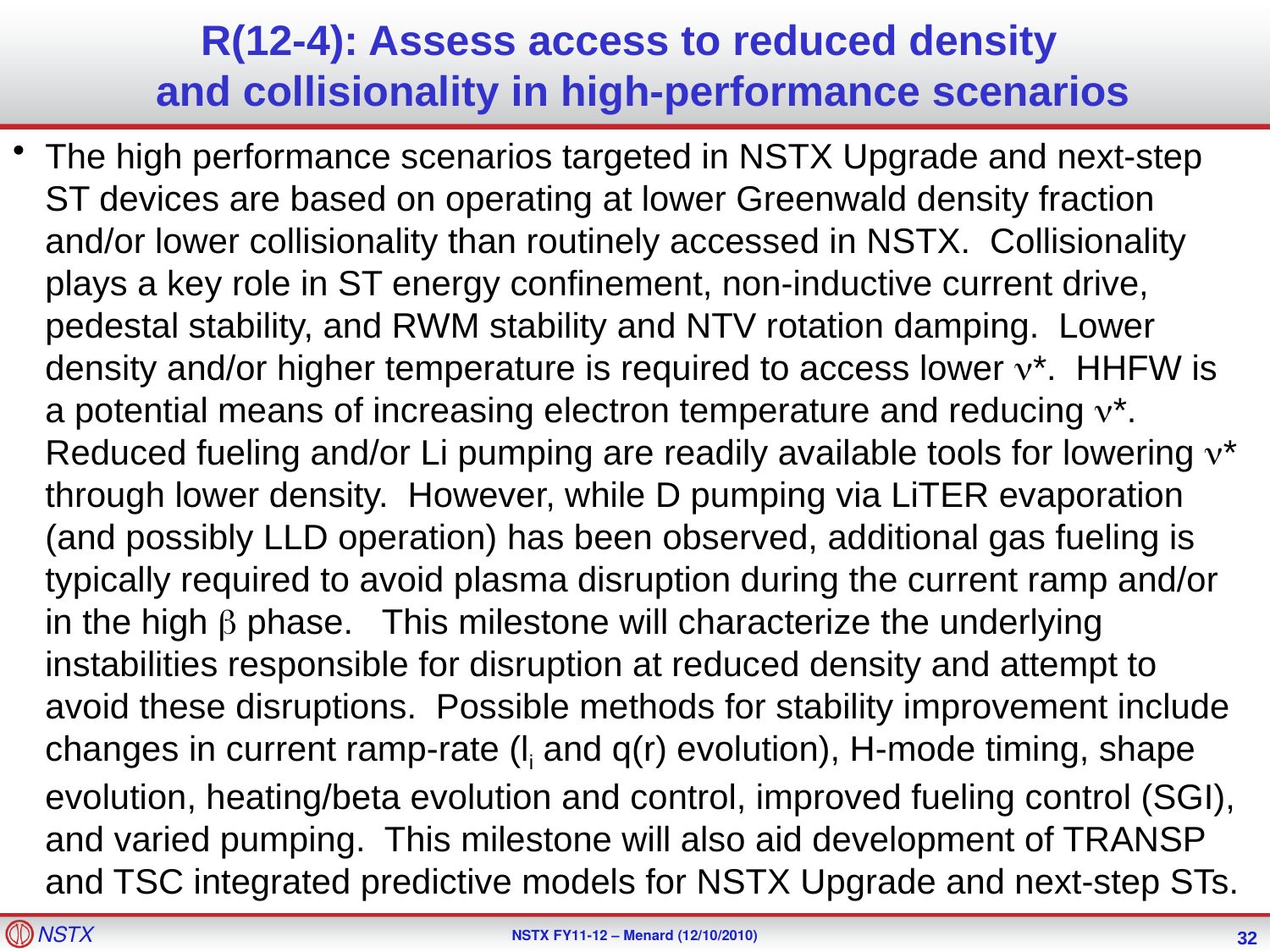

# R(12-4): Assess access to reduced density and collisionality in high-performance scenarios
The high performance scenarios targeted in NSTX Upgrade and next-step ST devices are based on operating at lower Greenwald density fraction and/or lower collisionality than routinely accessed in NSTX.  Collisionality plays a key role in ST energy confinement, non-inductive current drive, pedestal stability, and RWM stability and NTV rotation damping.  Lower density and/or higher temperature is required to access lower ν*.  HHFW is a potential means of increasing electron temperature and reducing ν*.  Reduced fueling and/or Li pumping are readily available tools for lowering ν* through lower density.  However, while D pumping via LiTER evaporation (and possibly LLD operation) has been observed, additional gas fueling is typically required to avoid plasma disruption during the current ramp and/or in the high β phase.   This milestone will characterize the underlying instabilities responsible for disruption at reduced density and attempt to avoid these disruptions.  Possible methods for stability improvement include changes in current ramp-rate (li and q(r) evolution), H-mode timing, shape evolution, heating/beta evolution and control, improved fueling control (SGI), and varied pumping.  This milestone will also aid development of TRANSP and TSC integrated predictive models for NSTX Upgrade and next-step STs.
32